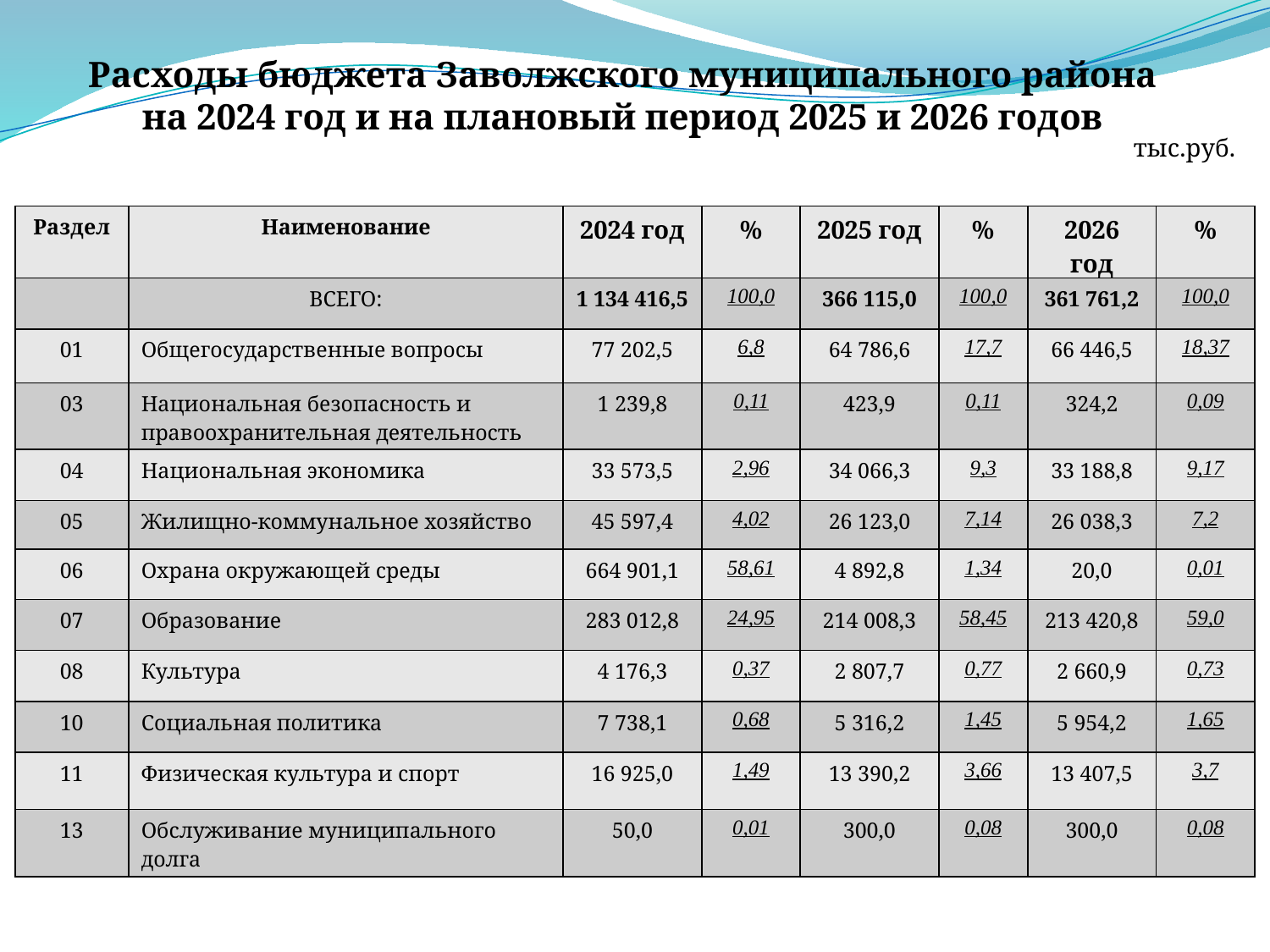

Расходы бюджета Заволжского муниципального района
на 2024 год и на плановый период 2025 и 2026 годов
тыс.руб.
| Раздел | Наименование | 2024 год | % | 2025 год | % | 2026 год | % |
| --- | --- | --- | --- | --- | --- | --- | --- |
|  | ВСЕГО: | 1 134 416,5 | 100,0 | 366 115,0 | 100,0 | 361 761,2 | 100,0 |
| 01 | Общегосударственные вопросы | 77 202,5 | 6,8 | 64 786,6 | 17,7 | 66 446,5 | 18,37 |
| 03 | Национальная безопасность и правоохранительная деятельность | 1 239,8 | 0,11 | 423,9 | 0,11 | 324,2 | 0,09 |
| 04 | Национальная экономика | 33 573,5 | 2,96 | 34 066,3 | 9,3 | 33 188,8 | 9,17 |
| 05 | Жилищно-коммунальное хозяйство | 45 597,4 | 4,02 | 26 123,0 | 7,14 | 26 038,3 | 7,2 |
| 06 | Охрана окружающей среды | 664 901,1 | 58,61 | 4 892,8 | 1,34 | 20,0 | 0,01 |
| 07 | Образование | 283 012,8 | 24,95 | 214 008,3 | 58,45 | 213 420,8 | 59,0 |
| 08 | Культура | 4 176,3 | 0,37 | 2 807,7 | 0,77 | 2 660,9 | 0,73 |
| 10 | Социальная политика | 7 738,1 | 0,68 | 5 316,2 | 1,45 | 5 954,2 | 1,65 |
| 11 | Физическая культура и спорт | 16 925,0 | 1,49 | 13 390,2 | 3,66 | 13 407,5 | 3,7 |
| 13 | Обслуживание муниципального долга | 50,0 | 0,01 | 300,0 | 0,08 | 300,0 | 0,08 |